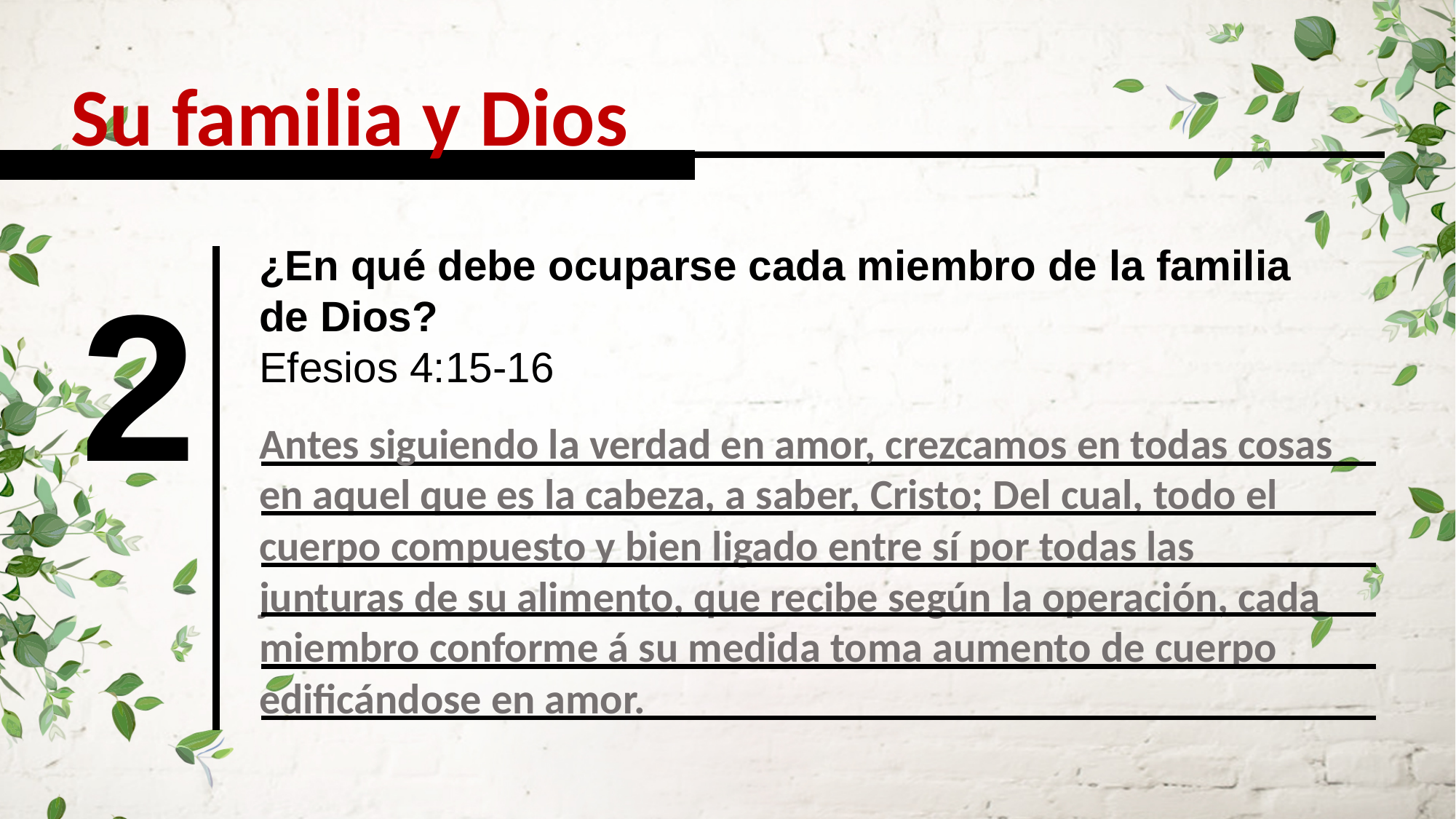

Su familia y Dios

¿En qué debe ocuparse cada miembro de la familia de Dios?
2
Efesios 4:15-16
Antes siguiendo la verdad en amor, crezcamos en todas cosas en aquel que es la cabeza, a saber, Cristo; Del cual, todo el cuerpo compuesto y bien ligado entre sí por todas las junturas de su alimento, que recibe según la operación, cada miembro conforme á su medida toma aumento de cuerpo edificándose en amor.